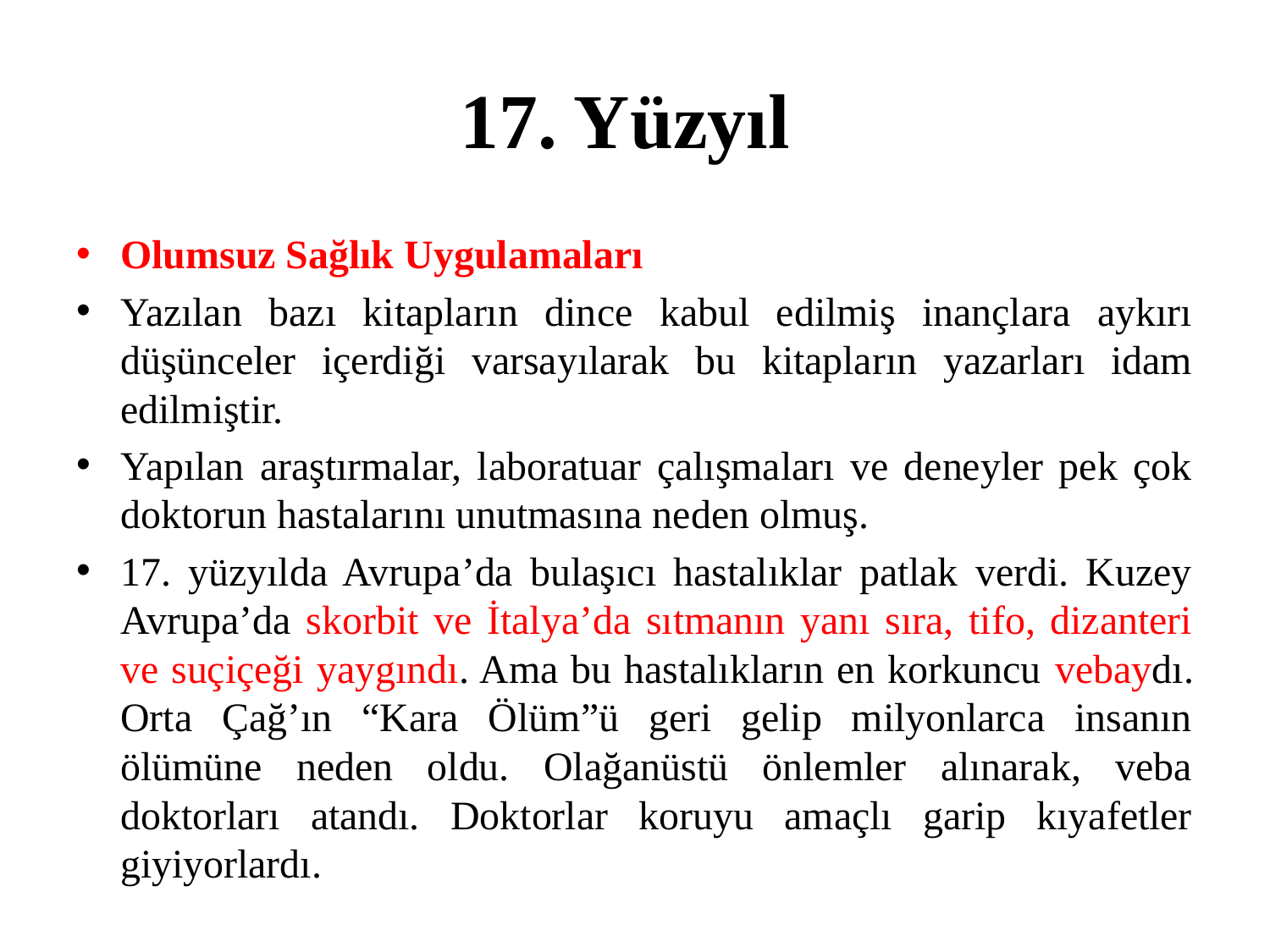

# 17. Yüzyıl
Olumsuz Sağlık Uygulamaları
Yazılan bazı kitapların dince kabul edilmiş inançlara aykırı düşünceler içerdiği varsayılarak bu kitapların yazarları idam edilmiştir.
Yapılan araştırmalar, laboratuar çalışmaları ve deneyler pek çok doktorun hastalarını unutmasına neden olmuş.
17. yüzyılda Avrupa’da bulaşıcı hastalıklar patlak verdi. Kuzey Avrupa’da skorbit ve İtalya’da sıtmanın yanı sıra, tifo, dizanteri ve suçiçeği yaygındı. Ama bu hastalıkların en korkuncu vebaydı. Orta Çağ’ın “Kara Ölüm”ü geri gelip milyonlarca insanın ölümüne neden oldu. Olağanüstü önlemler alınarak, veba doktorları atandı. Doktorlar koruyu amaçlı garip kıyafetler giyiyorlardı.